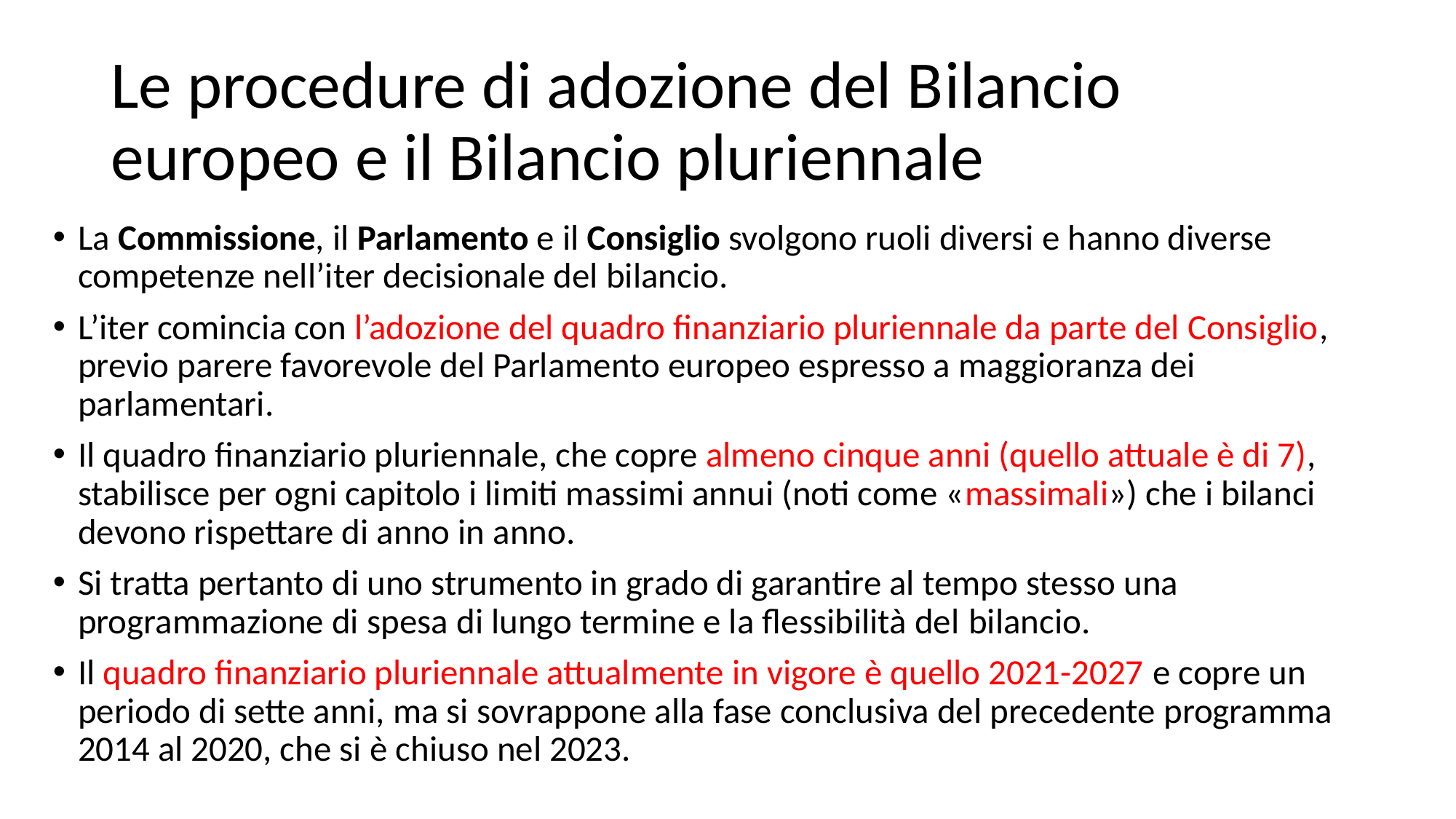

# Le procedure di adozione del Bilancio europeo e il Bilancio pluriennale
La Commissione, il Parlamento e il Consiglio svolgono ruoli diversi e hanno diverse competenze nell’iter decisionale del bilancio.
L’iter comincia con l’adozione del quadro finanziario pluriennale da parte del Consiglio, previo parere favorevole del Parlamento europeo espresso a maggioranza dei parlamentari.
Il quadro finanziario pluriennale, che copre almeno cinque anni (quello attuale è di 7), stabilisce per ogni capitolo i limiti massimi annui (noti come «massimali») che i bilanci devono rispettare di anno in anno.
Si tratta pertanto di uno strumento in grado di garantire al tempo stesso una programmazione di spesa di lungo termine e la flessibilità del bilancio.
Il quadro finanziario pluriennale attualmente in vigore è quello 2021-2027 e copre un periodo di sette anni, ma si sovrappone alla fase conclusiva del precedente programma 2014 al 2020, che si è chiuso nel 2023.